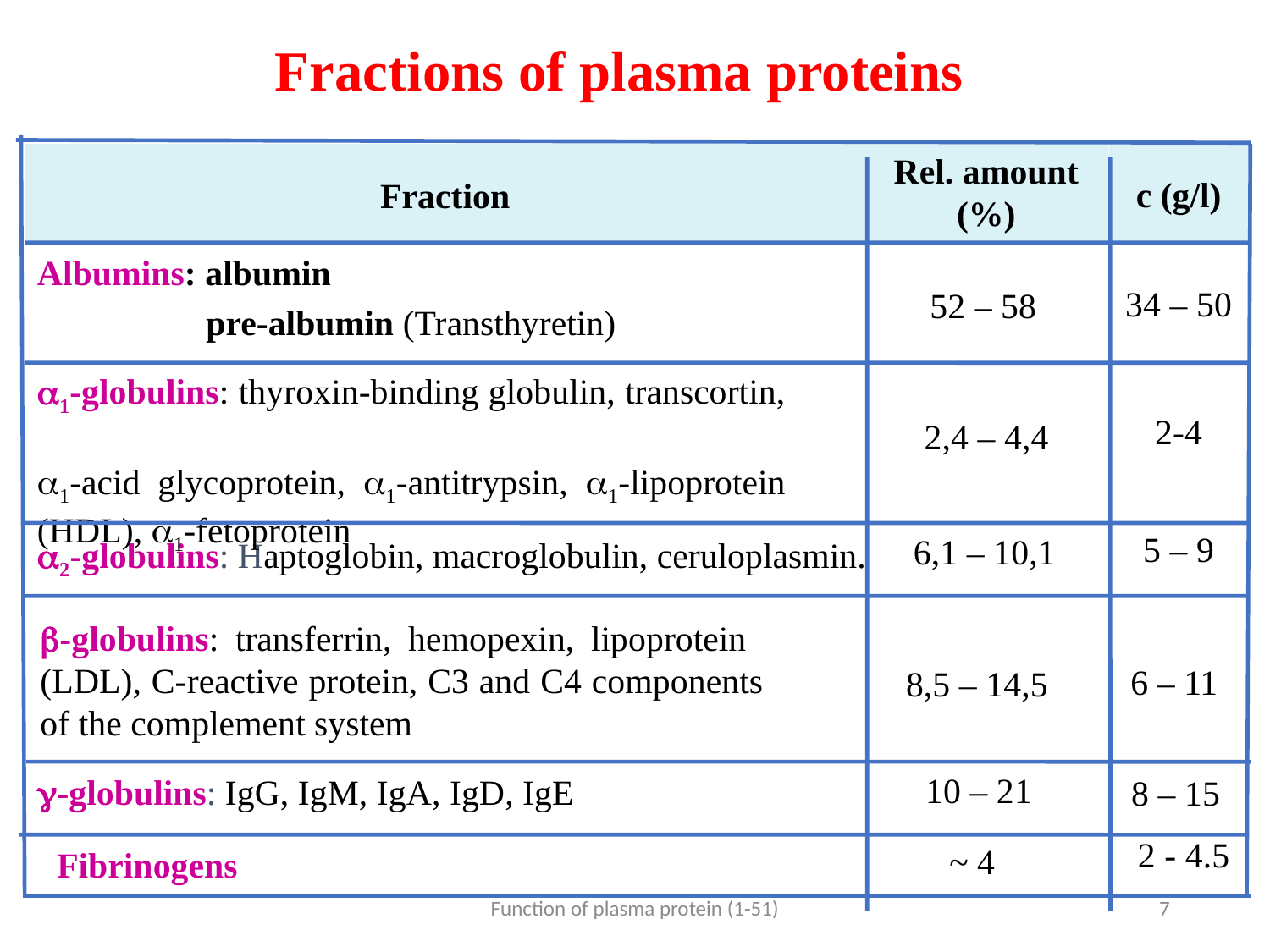

Fractions of plasma proteins

Rel. amount (%)
c (g/l)
Fraction

Albumins: albumin
                   pre-albumin (Transthyretin)
34 – 50
52 – 58

α1-globulins: thyroxin-binding globulin, transcortin,
α1-acid glycoprotein, α1-antitrypsin, α1-lipoprotein (HDL), α1-fetoprotein

2-4
2,4 – 4,4
5 – 9

6,1 – 10,1
α2-globulins: Haptoglobin, macroglobulin, ceruloplasmin.

β-globulins: transferrin, hemopexin, lipoprotein  (LDL), C-reactive protein, C3 and C4 components of the complement system

6 – 11
8,5 – 14,5

10 – 21
γ-globulins: IgG, IgM, IgA, IgD, IgE
8 – 15
2 - 4.5
 ~ 4

Fibrinogens
Function of plasma protein (1-51)
7